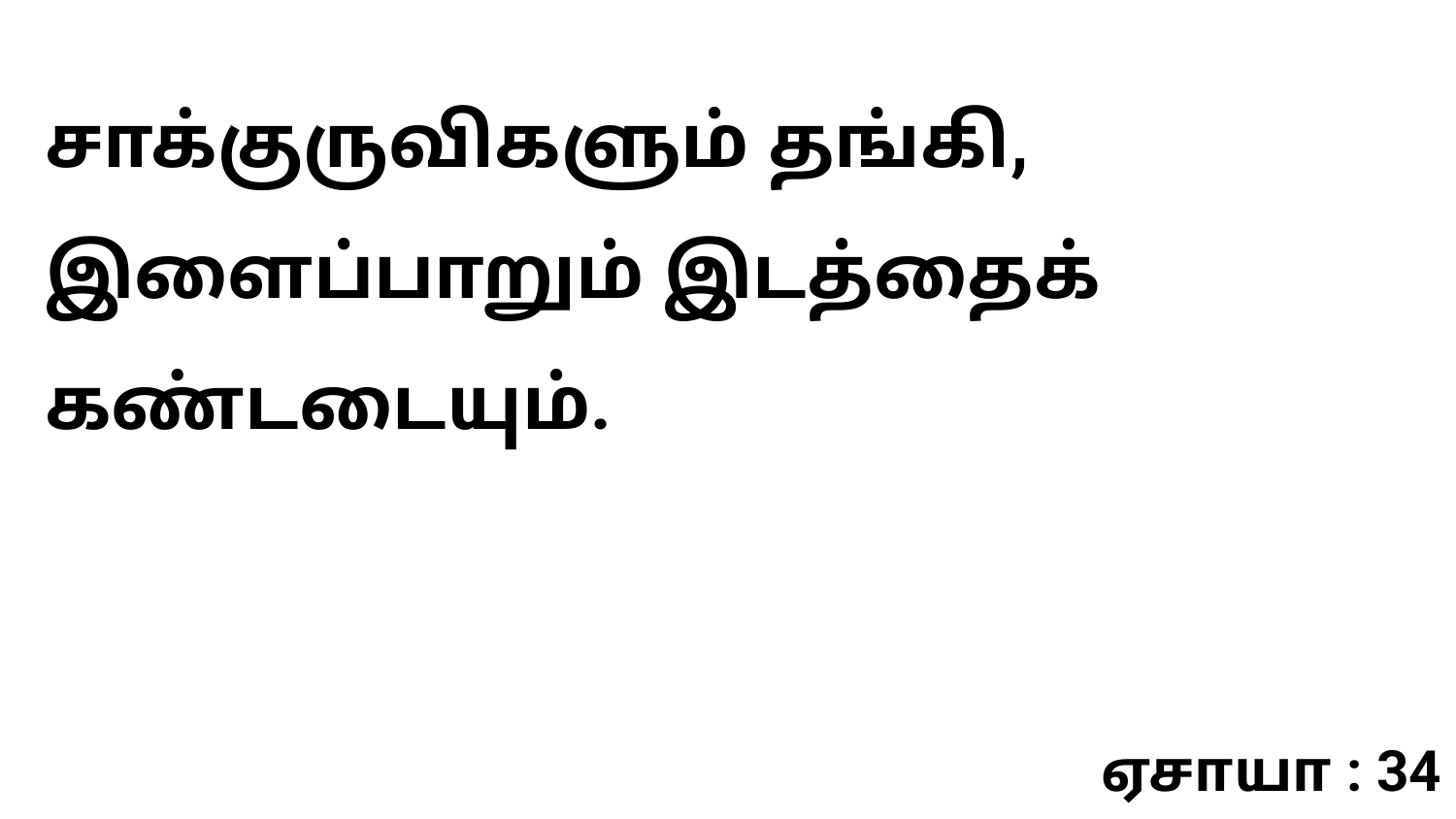

சாக்குருவிகளும் தங்கி, இளைப்பாறும் இடத்தைக் கண்டடையும்.
ஏசாயா : 34